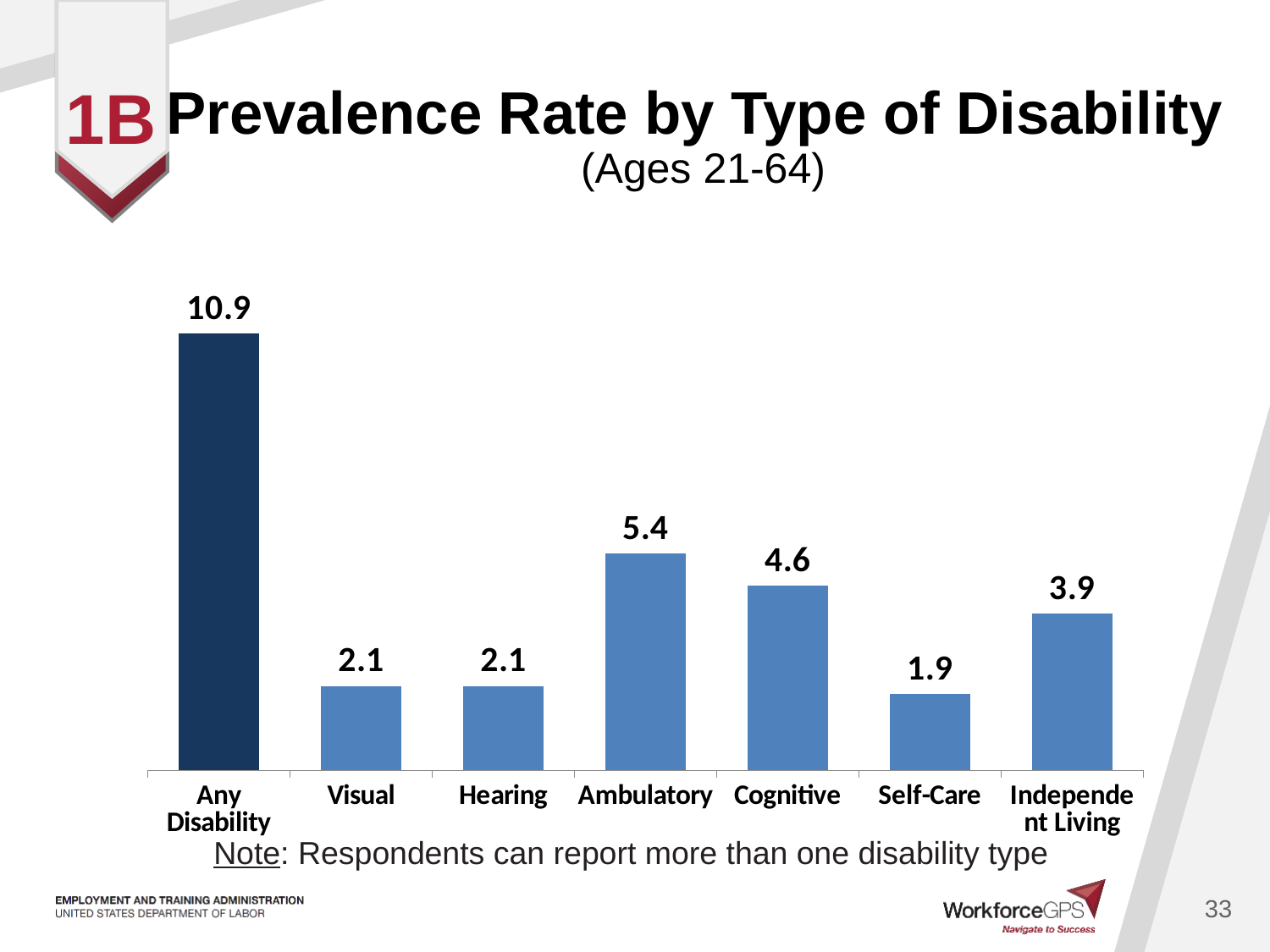

# Prevalence Rate by Type of Disability (Ages 21-64)
1b

### Chart

| Category |  |
|---|---|
| Any Disability | 10.9 |
| Visual | 2.1 |
| Hearing | 2.1 |
| Ambulatory | 5.4 |
| Cognitive | 4.6 |
| Self-Care | 1.9 |
| Independent Living | 3.9 |
Note: Respondents can report more than one disability type
33